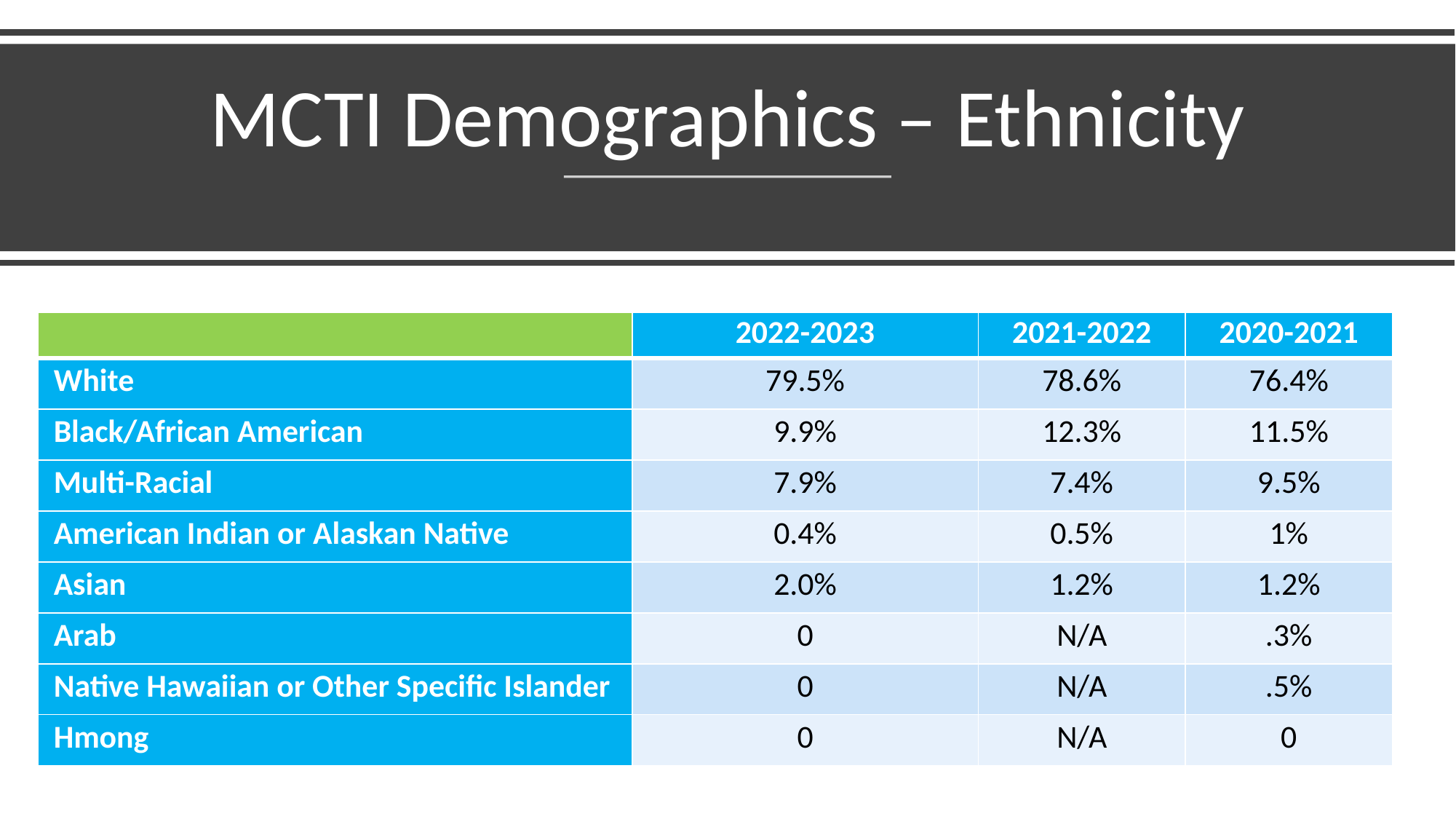

# MCTI Demographics – Ethnicity
|  | 2022-2023 | 2021-2022 | 2020-2021 |
| --- | --- | --- | --- |
| White | 79.5% | 78.6% | 76.4% |
| Black/African American | 9.9% | 12.3% | 11.5% |
| Multi-Racial | 7.9% | 7.4% | 9.5% |
| American Indian or Alaskan Native | 0.4% | 0.5% | 1% |
| Asian | 2.0% | 1.2% | 1.2% |
| Arab | 0 | N/A | .3% |
| Native Hawaiian or Other Specific Islander | 0 | N/A | .5% |
| Hmong | 0 | N/A | 0 |